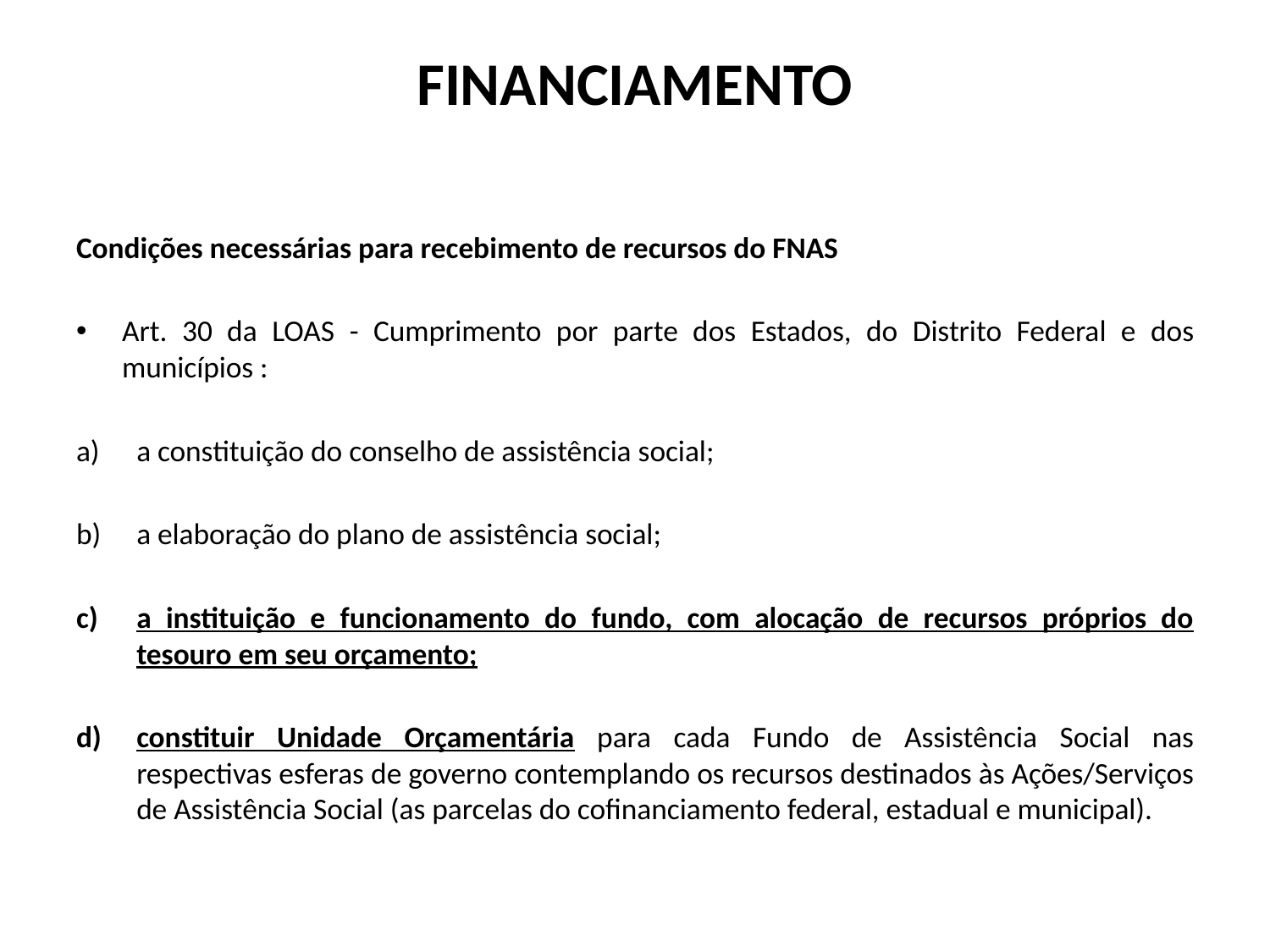

# FINANCIAMENTO
Condições necessárias para recebimento de recursos do FNAS

Art. 30 da LOAS - Cumprimento por parte dos Estados, do Distrito Federal e dos municípios :

a constituição do conselho de assistência social;

a elaboração do plano de assistência social;

a instituição e funcionamento do fundo, com alocação de recursos próprios do tesouro em seu orçamento;

constituir Unidade Orçamentária para cada Fundo de Assistência Social nas respectivas esferas de governo contemplando os recursos destinados às Ações/Serviços de Assistência Social (as parcelas do cofinanciamento federal, estadual e municipal).